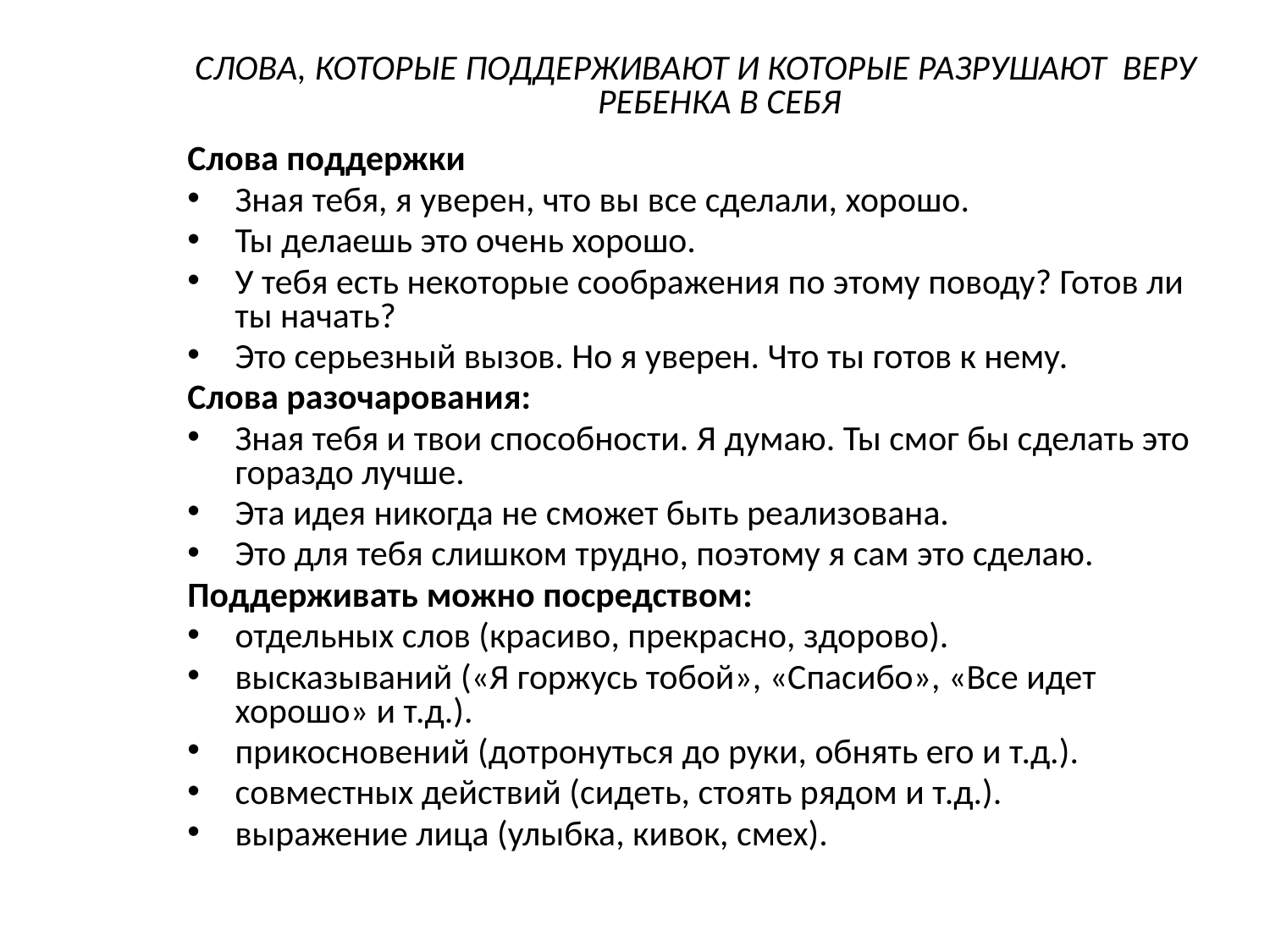

СЛОВА, КОТОРЫЕ ПОДДЕРЖИВАЮТ И КОТОРЫЕ РАЗРУШАЮТ  ВЕРУ РЕБЕНКА В СЕБЯ

Слова поддержки
Зная тебя, я уверен, что вы все сделали, хорошо.
Ты делаешь это очень хорошо.
У тебя есть некоторые соображения по этому поводу? Готов ли ты начать?
Это серьезный вызов. Но я уверен. Что ты готов к нему.
Слова разочарования:
Зная тебя и твои способности. Я думаю. Ты смог бы сделать это гораздо лучше.
Эта идея никогда не сможет быть реализована.
Это для тебя слишком трудно, поэтому я сам это сделаю.
Поддерживать можно посредством:
отдельных слов (красиво, прекрасно, здорово).
высказываний («Я горжусь тобой», «Спасибо», «Все идет хорошо» и т.д.).
прикосновений (дотронуться до руки, обнять его и т.д.).
совместных действий (сидеть, стоять рядом и т.д.).
выражение лица (улыбка, кивок, смех).